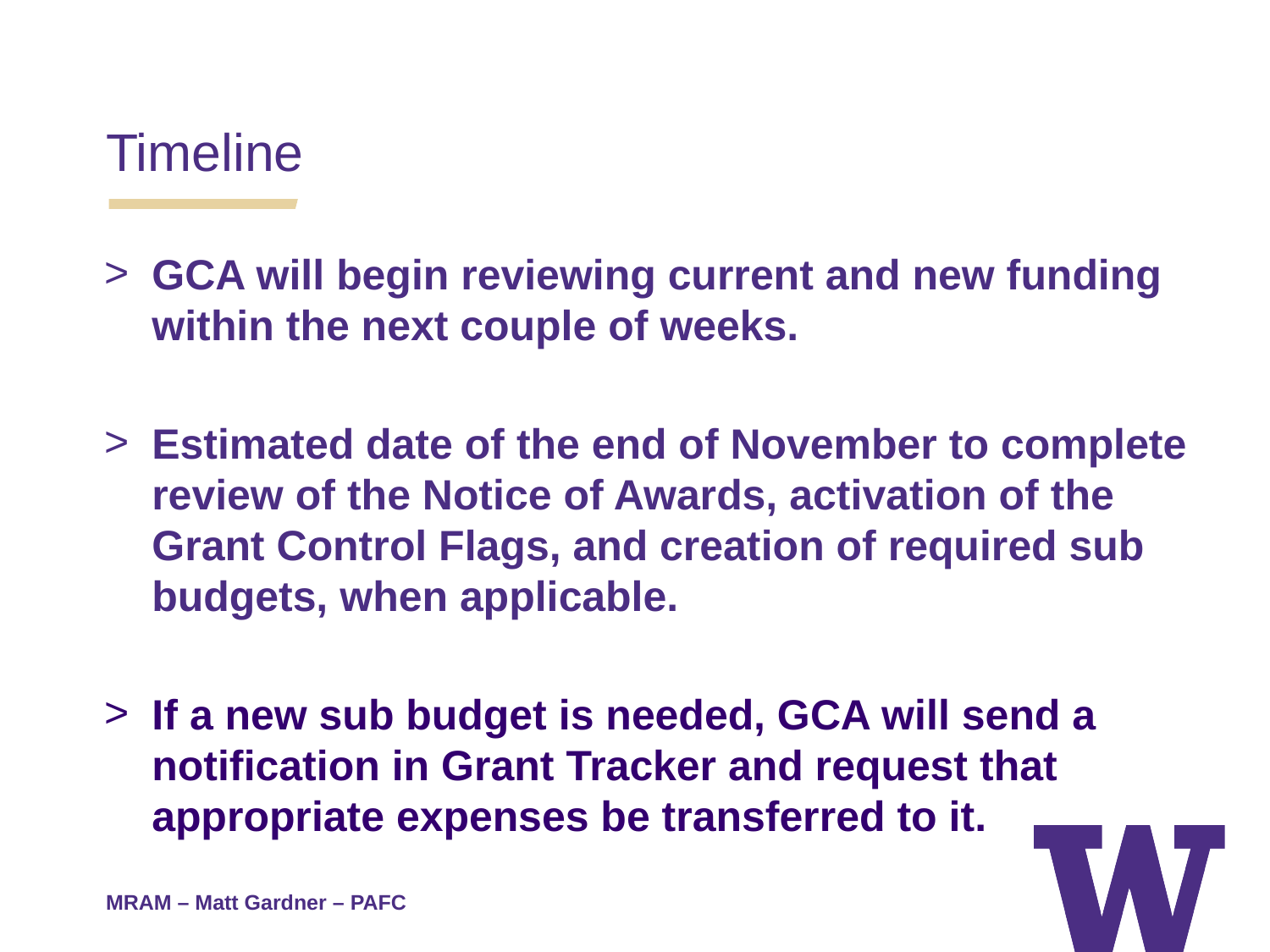

Timeline
GCA will begin reviewing current and new funding within the next couple of weeks.

Estimated date of the end of November to complete review of the Notice of Awards, activation of the Grant Control Flags, and creation of required sub budgets, when applicable.

If a new sub budget is needed, GCA will send a notification in Grant Tracker and request that appropriate expenses be transferred to it.

MRAM – Matt Gardner – PAFC